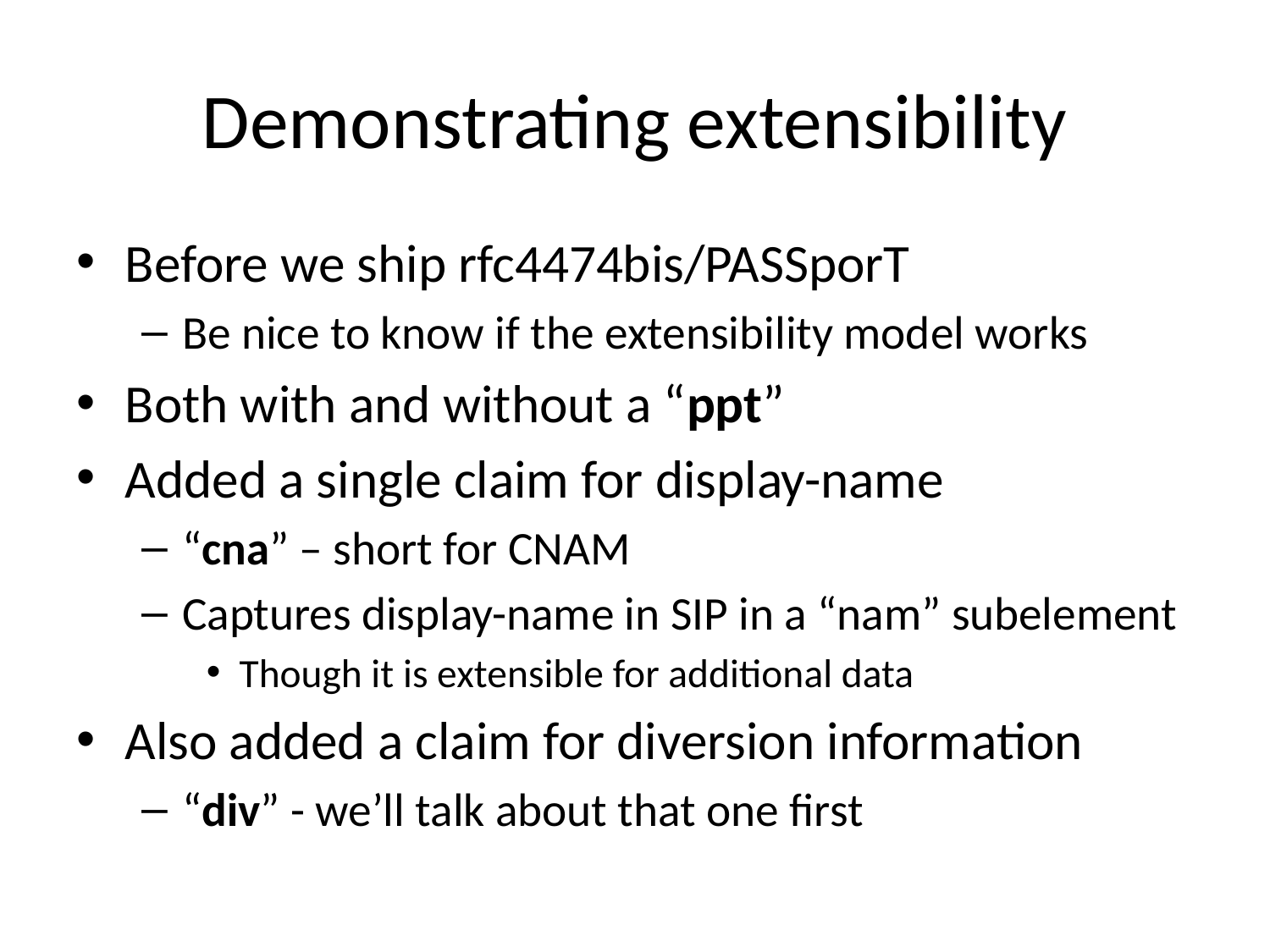

# Demonstrating extensibility
Before we ship rfc4474bis/PASSporT
Be nice to know if the extensibility model works
Both with and without a “ppt”
Added a single claim for display-name
“cna” – short for CNAM
Captures display-name in SIP in a “nam” subelement
Though it is extensible for additional data
Also added a claim for diversion information
“div” - we’ll talk about that one first